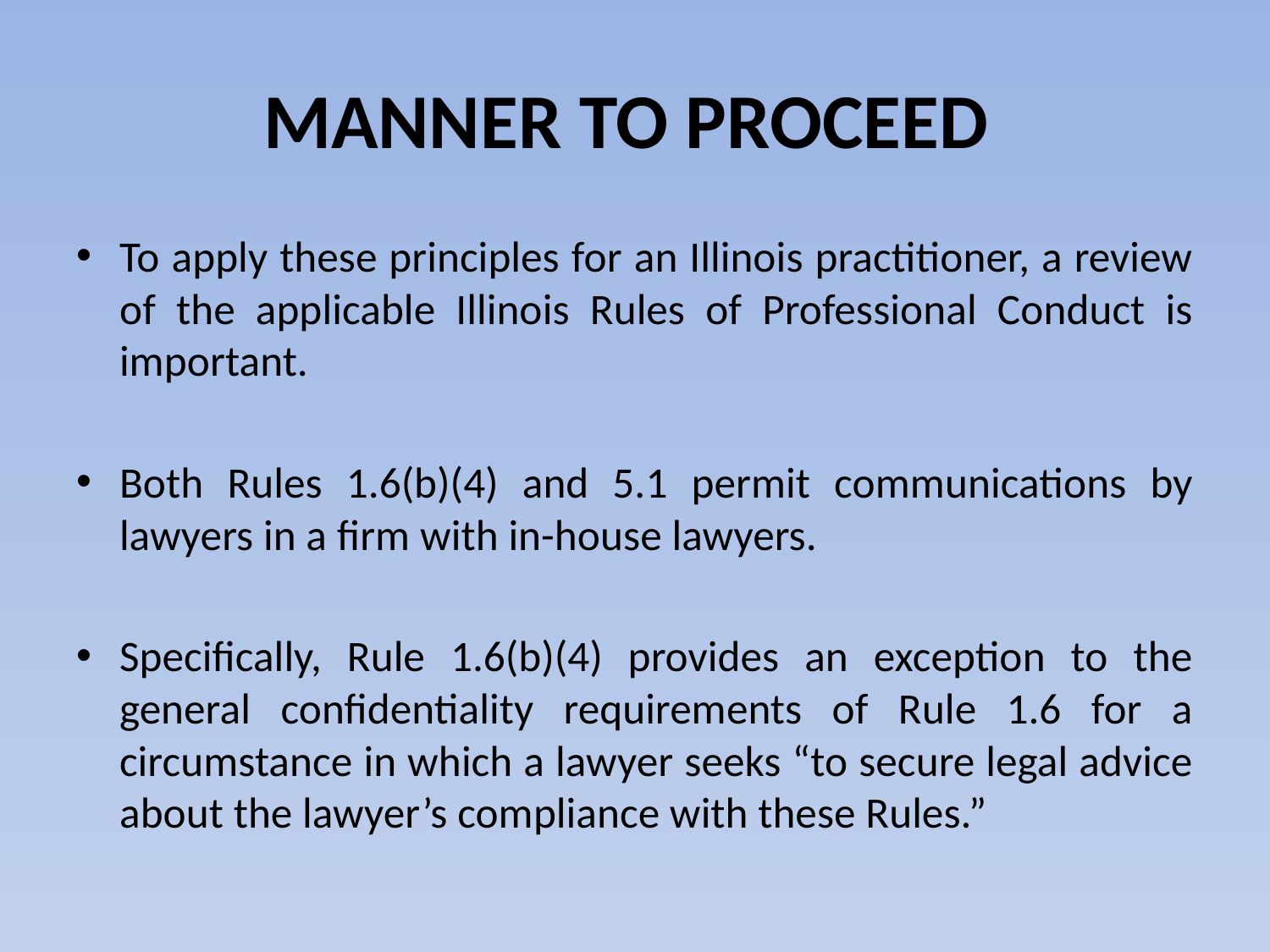

# MANNER TO PROCEED
To apply these principles for an Illinois practitioner, a review of the applicable Illinois Rules of Professional Conduct is important.

Both Rules 1.6(b)(4) and 5.1 permit communications by lawyers in a firm with in-house lawyers.

Specifically, Rule 1.6(b)(4) provides an exception to the general confidentiality requirements of Rule 1.6 for a circumstance in which a lawyer seeks “to secure legal advice about the lawyer’s compliance with these Rules.”